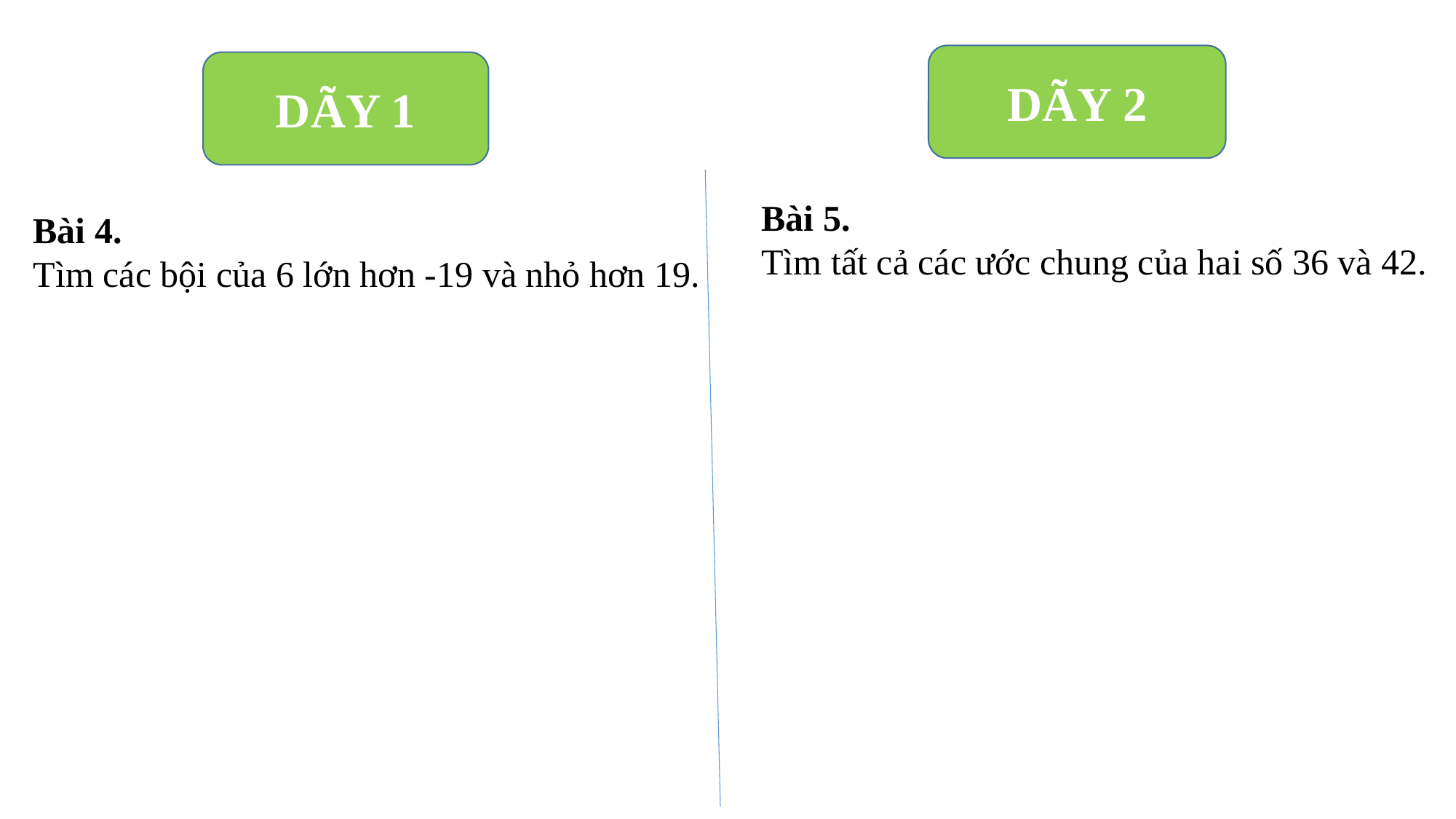

DÃY 2
DÃY 1
Bài 5.
Tìm tất cả các ước chung của hai số 36 và 42.
Bài 4.
Tìm các bội của 6 lớn hơn -19 và nhỏ hơn 19.